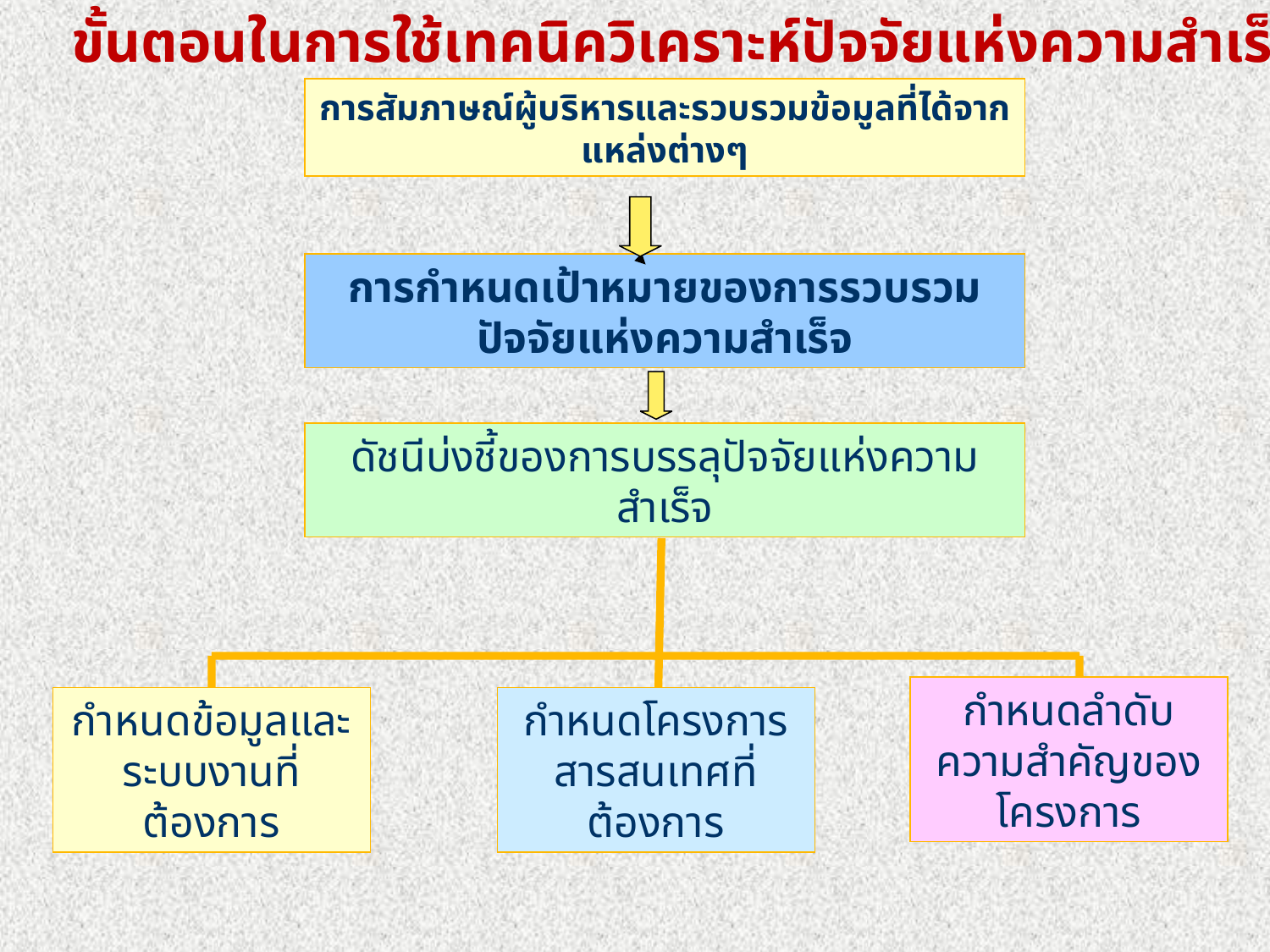

ขั้นตอนในการใช้เทคนิควิเคราะห์ปัจจัยแห่งความสำเร็จ
การสัมภาษณ์ผู้บริหารและรวบรวมข้อมูลที่ได้จากแหล่งต่างๆ

การกำหนดเป้าหมายของการรวบรวมปัจจัยแห่งความสำเร็จ

ดัชนีบ่งชี้ของการบรรลุปัจจัยแห่งความสำเร็จ

กำหนดลำดับความสำคัญของโครงการ
กำหนดข้อมูลและระบบงานที่ต้องการ
กำหนดโครงการสารสนเทศที่ต้องการ